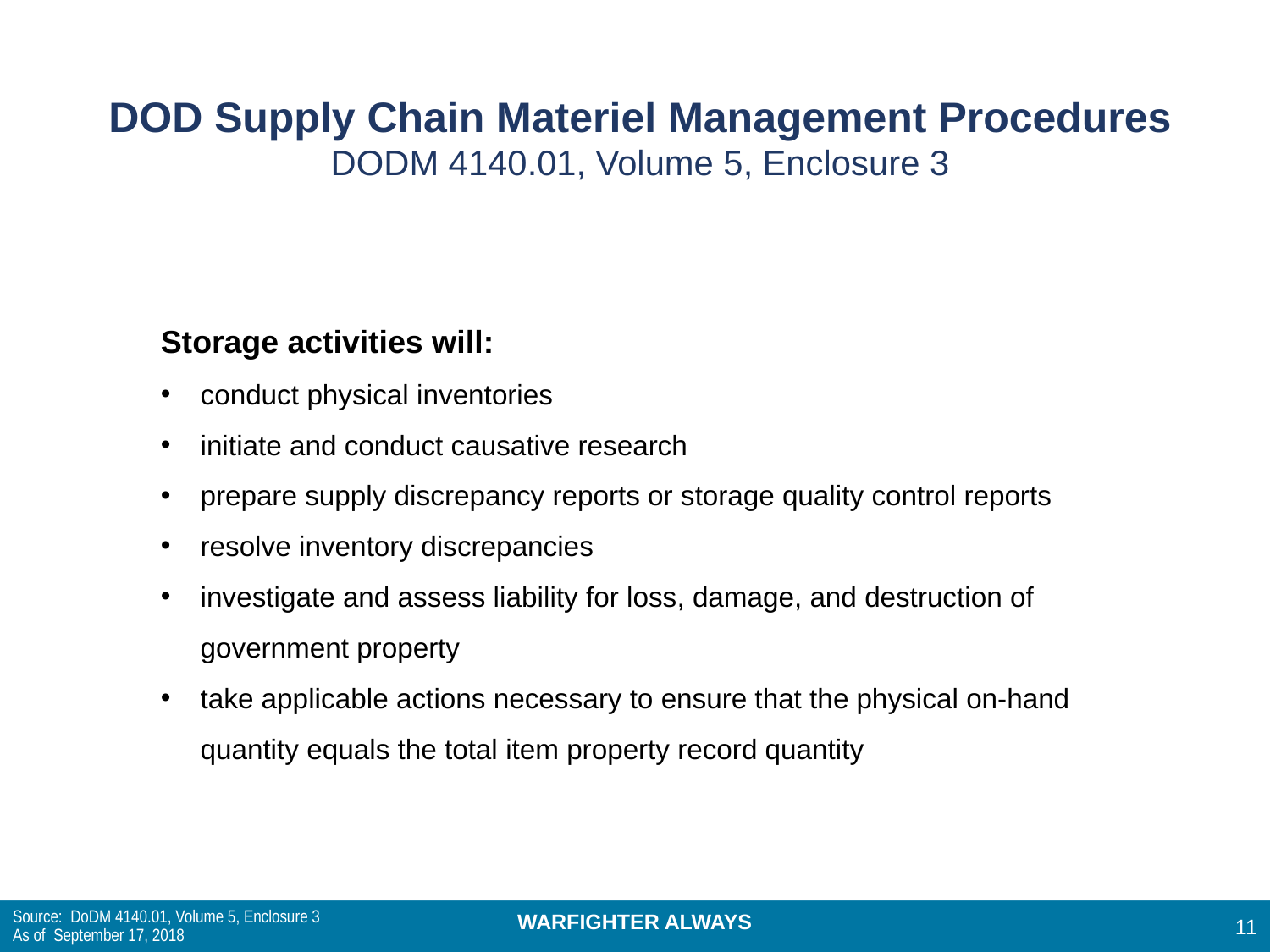

# DOD Supply Chain Materiel Management Procedures DODM 4140.01, Volume 5, Enclosure 3
Storage activities will:
conduct physical inventories
initiate and conduct causative research
prepare supply discrepancy reports or storage quality control reports
resolve inventory discrepancies
investigate and assess liability for loss, damage, and destruction of government property
take applicable actions necessary to ensure that the physical on-hand quantity equals the total item property record quantity
Source:  DoDM 4140.01, Volume 5, Enclosure 3
As of  September 17, 2018